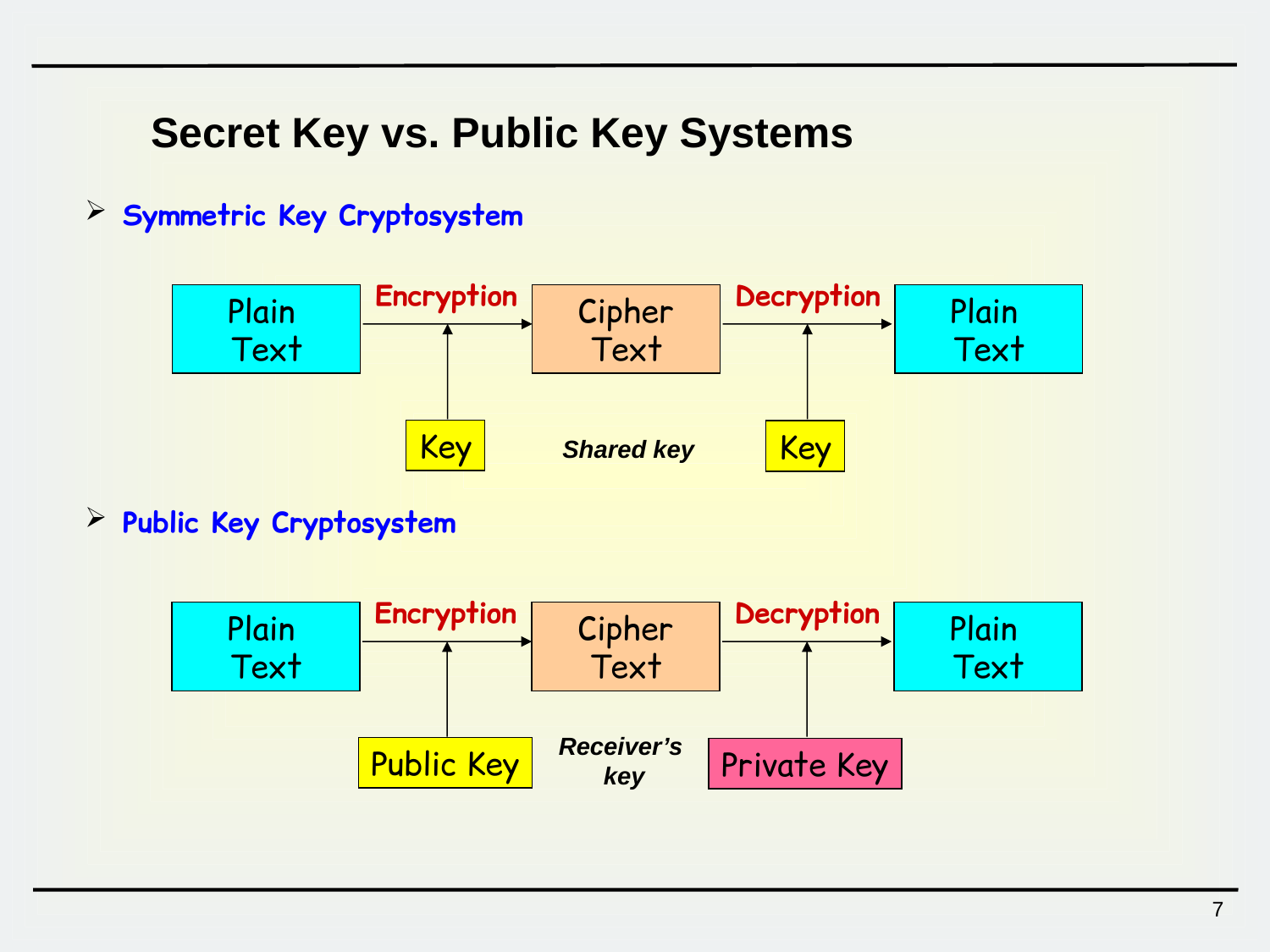

Secret Key vs. Public Key Systems
 Symmetric Key Cryptosystem

 Public Key Cryptosystem

Encryption
Decryption
Plain
Text
Cipher Text
Plain
Text

Key
Key
Shared key
Encryption
Decryption
Plain
Text
Cipher Text
Plain
Text

Receiver’s
key
Public Key
Private Key
7